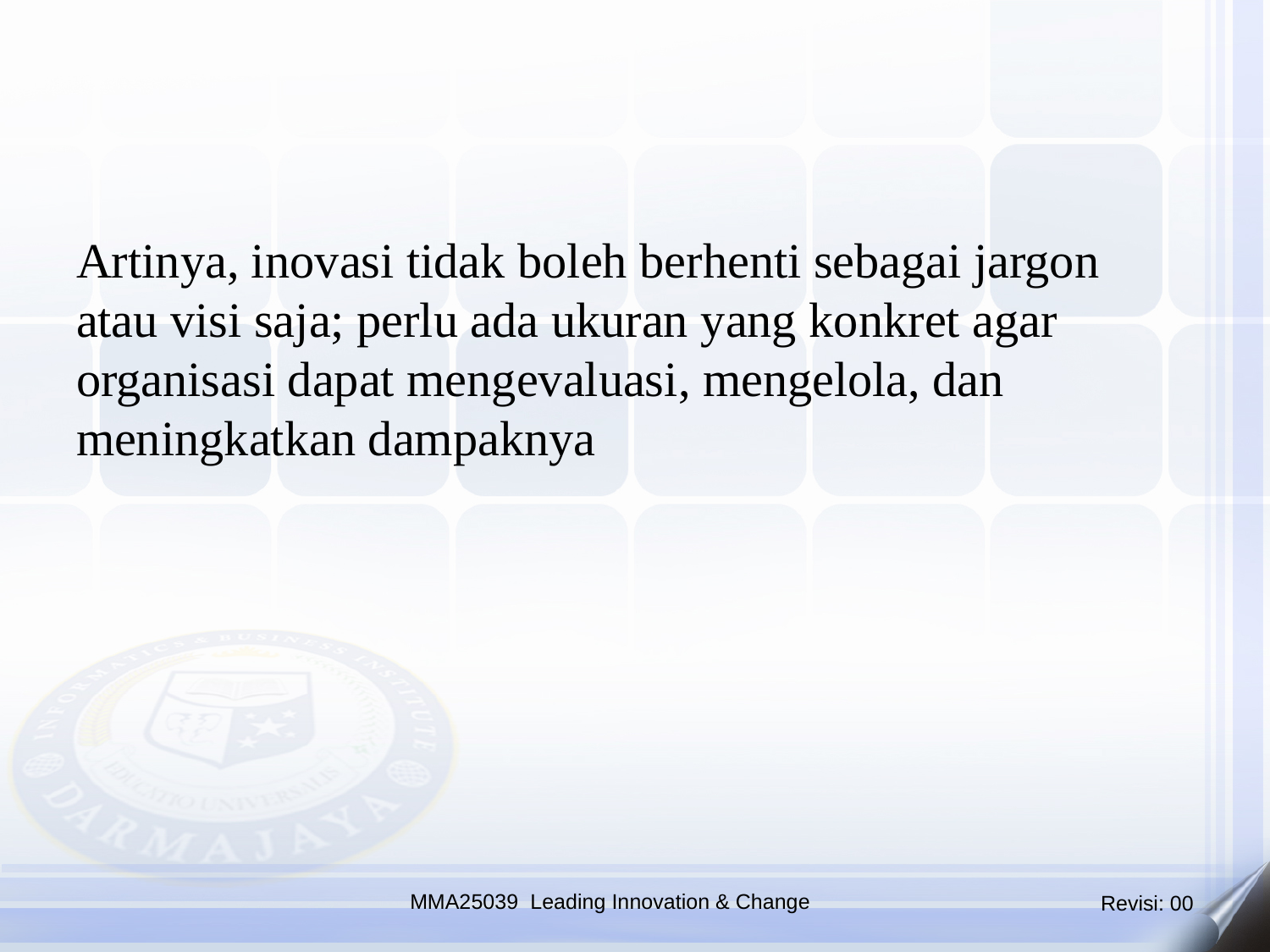

Artinya, inovasi tidak boleh berhenti sebagai jargon atau visi saja; perlu ada ukuran yang konkret agar organisasi dapat mengevaluasi, mengelola, dan meningkatkan dampaknya
MMA25039  Leading Innovation & Change